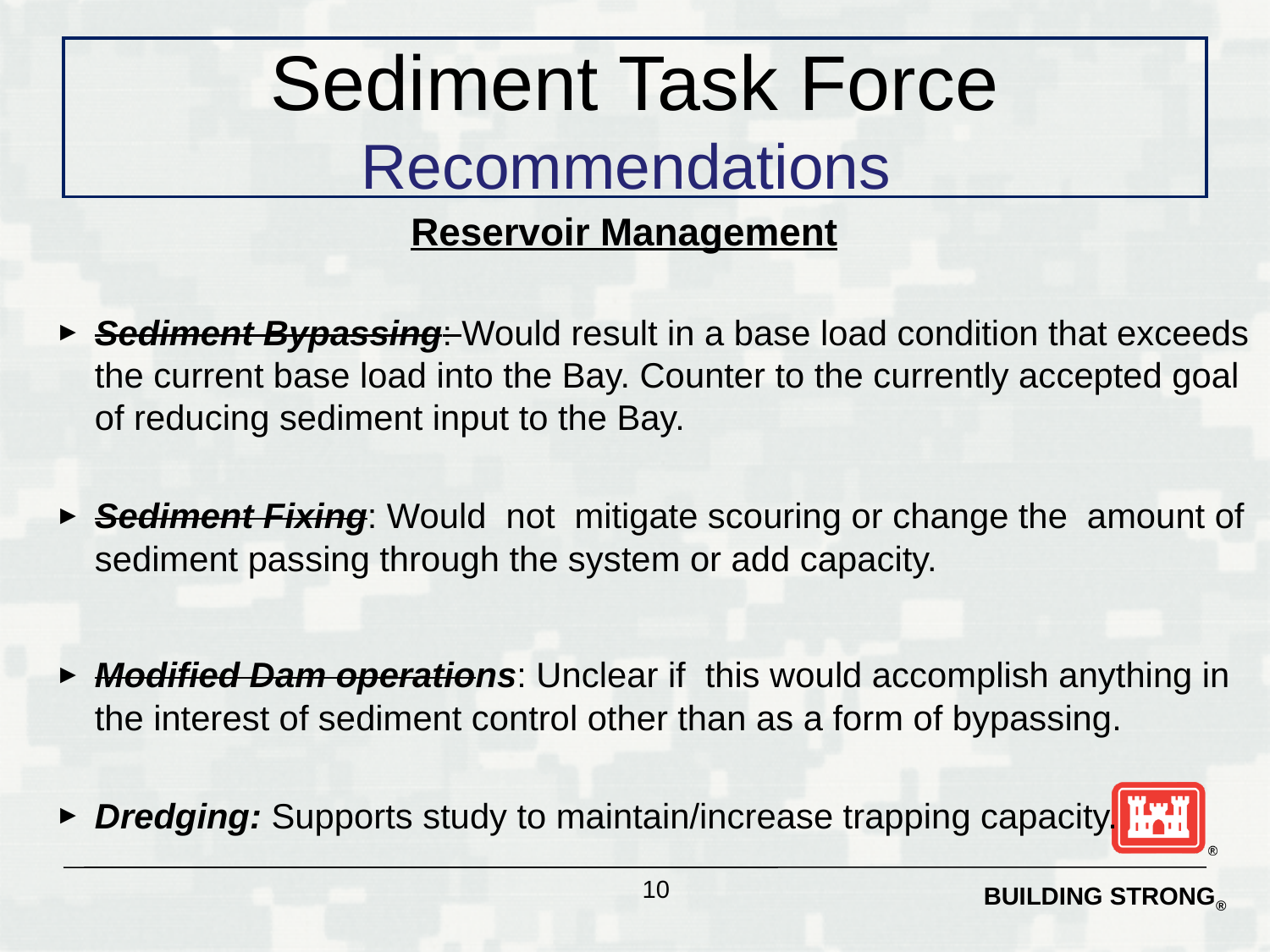

# Sediment Task Force Recommendations
Reservoir Management

Sediment Bypassing: Would result in a base load condition that exceeds the current base load into the Bay. Counter to the currently accepted goal of reducing sediment input to the Bay.

Sediment Fixing: Would  not  mitigate scouring or change the  amount of sediment passing through the system or add capacity.

Modified Dam operations: Unclear if  this would accomplish anything in the interest of sediment control other than as a form of bypassing.

Dredging: Supports study to maintain/increase trapping capacity.

10